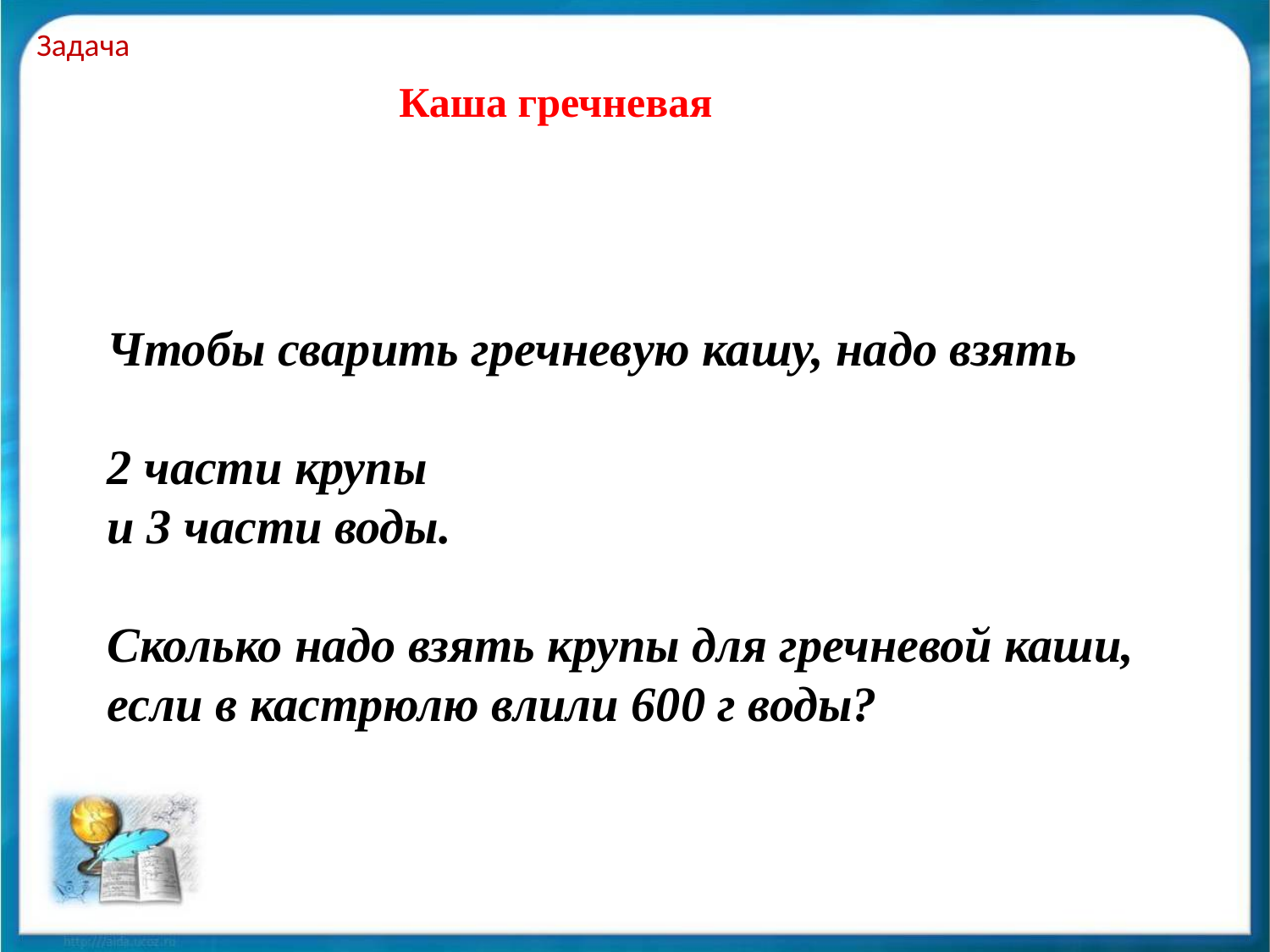

Задача
Каша гречневая

Чтобы сварить гречневую кашу, надо взять

2 части крупы
и 3 части воды.

Сколько надо взять крупы для гречневой каши, если в кастрюлю влили 600 г воды?